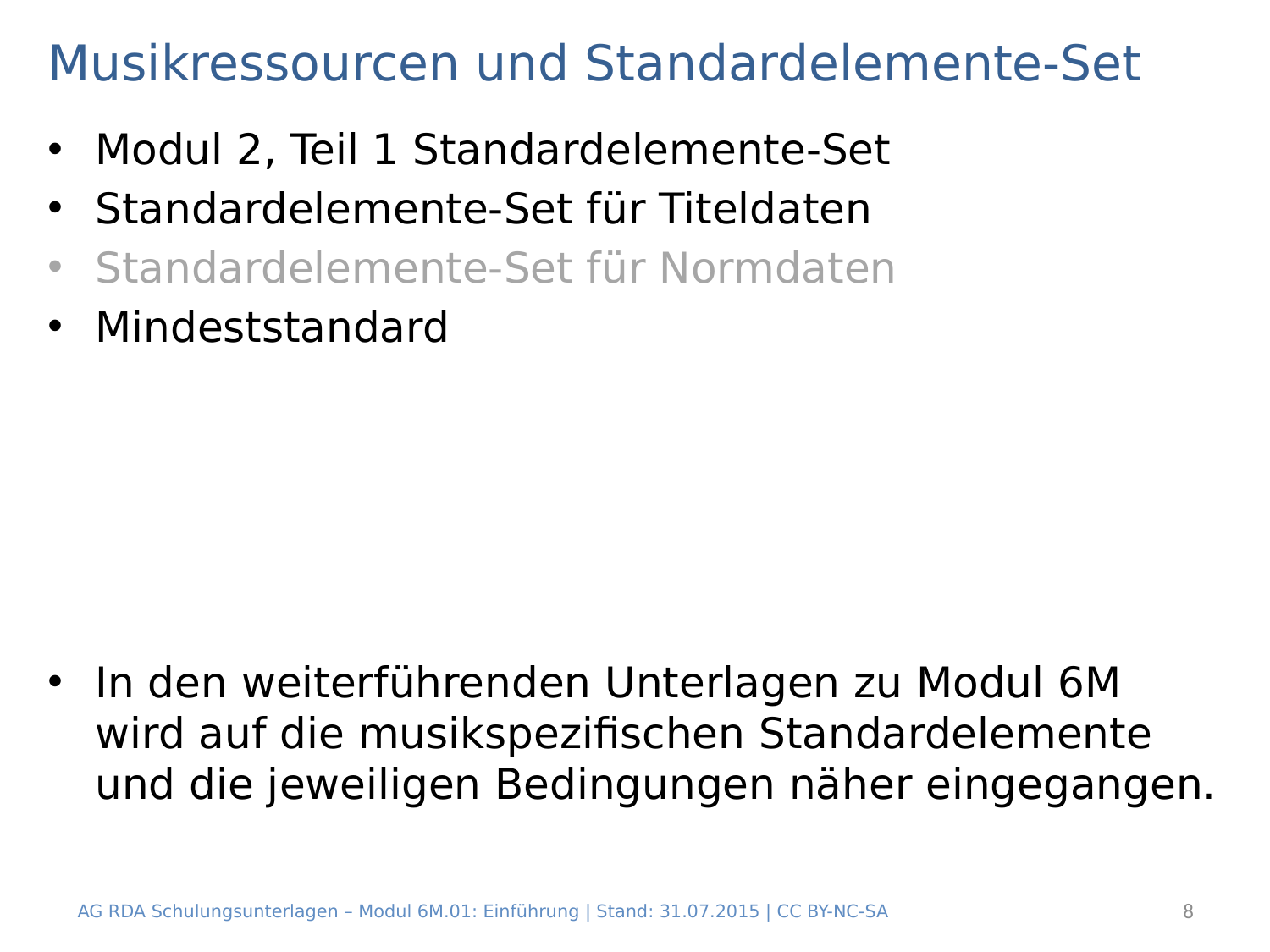

# Musikressourcen und Standardelemente-Set
Modul 2, Teil 1 Standardelemente-Set
Standardelemente-Set für Titeldaten
Standardelemente-Set für Normdaten
Mindeststandard

In den weiterführenden Unterlagen zu Modul 6M wird auf die musikspezifischen Standardelemente und die jeweiligen Bedingungen näher eingegangen.

AG RDA Schulungsunterlagen – Modul 6M.01: Einführung | Stand: 31.07.2015 | CC BY-NC-SA
8